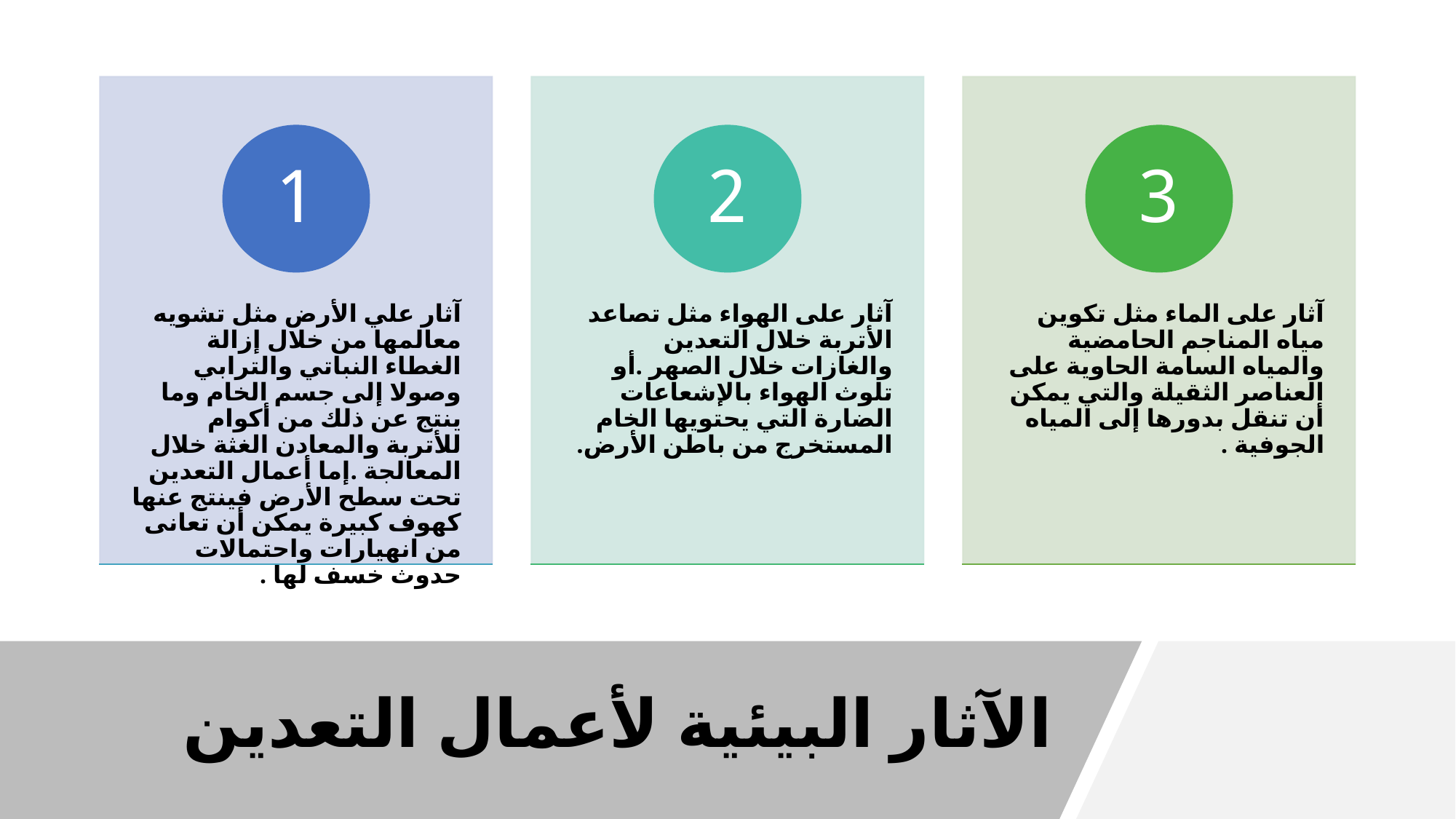

آثار علي الأرض مثل تشويه معالمها من خلال إزالة الغطاء النباتي والترابي وصولا إلى جسم الخام وما ينتج عن ذلك من أكوام للأتربة والمعادن الغثة خلال المعالجة .إما أعمال التعدين تحت سطح الأرض فينتج عنها كهوف كبيرة يمكن أن تعانى من انهيارات واحتمالات حدوث خسف لها .
1
آثار على الهواء مثل تصاعد الأتربة خلال التعدين والغازات خلال الصهر .أو تلوث الهواء بالإشعاعات الضارة التي يحتويها الخام المستخرج من باطن الأرض.
2
آثار على الماء مثل تكوين مياه المناجم الحامضية والمياه السامة الحاوية على العناصر الثقيلة والتي يمكن أن تنقل بدورها إلى المياه الجوفية .
3

# الآثار البيئية لأعمال التعدين